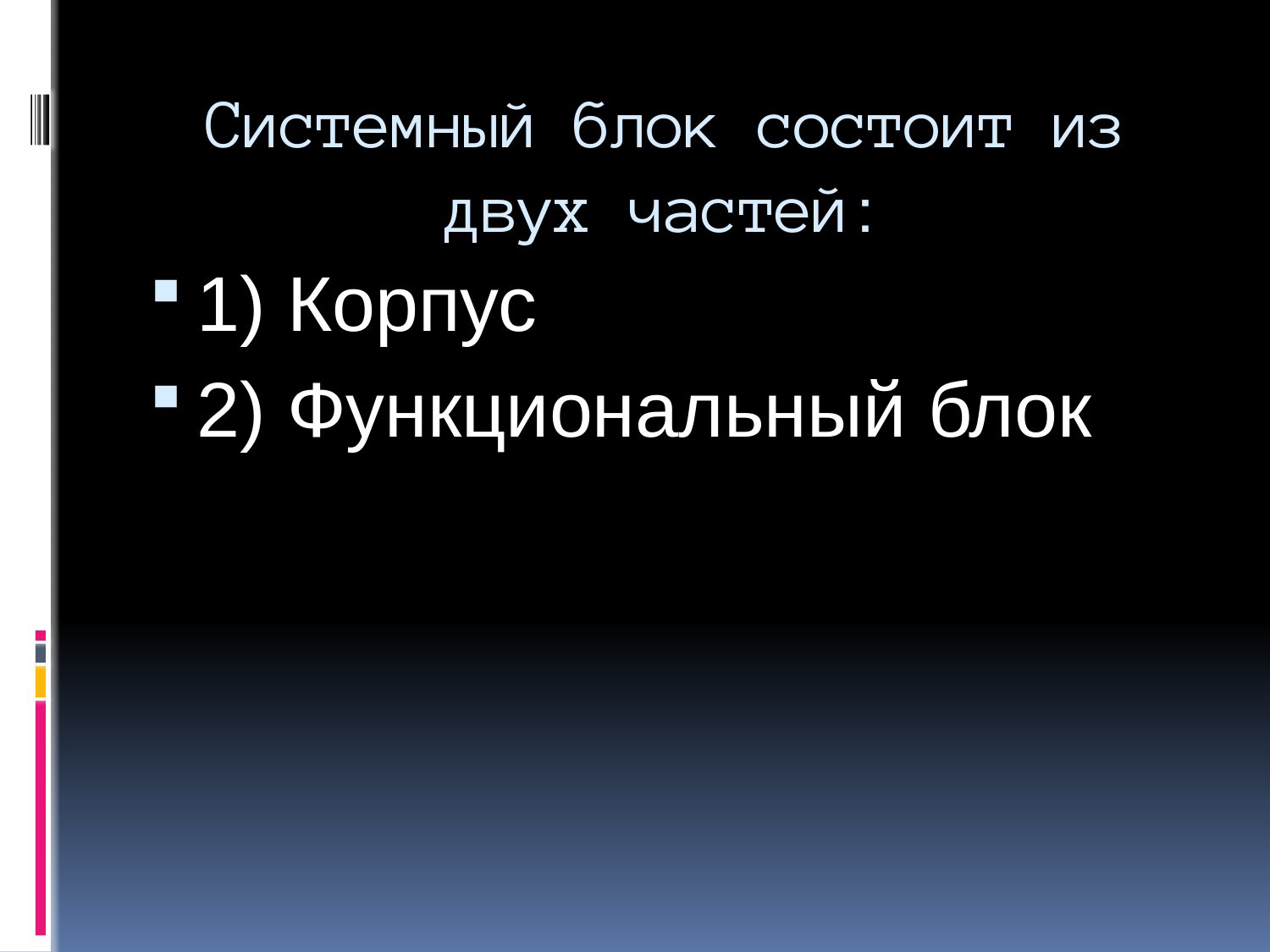

# Системный блок состоит из двух частей:
1) Корпус
2) Функциональный блок